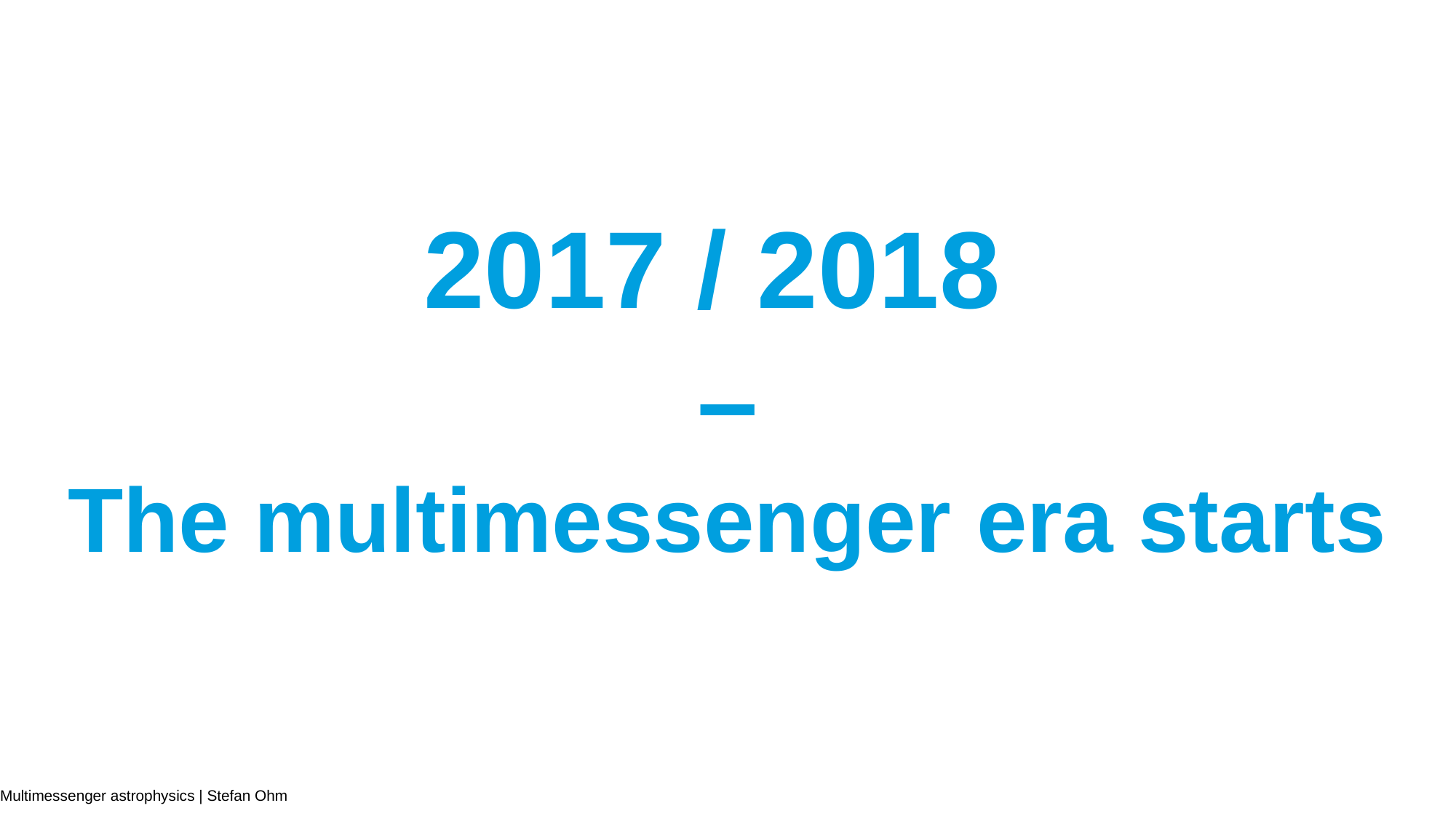

# 2017 / 2018 – The multimessenger era starts
Multimessenger astrophysics | Stefan Ohm